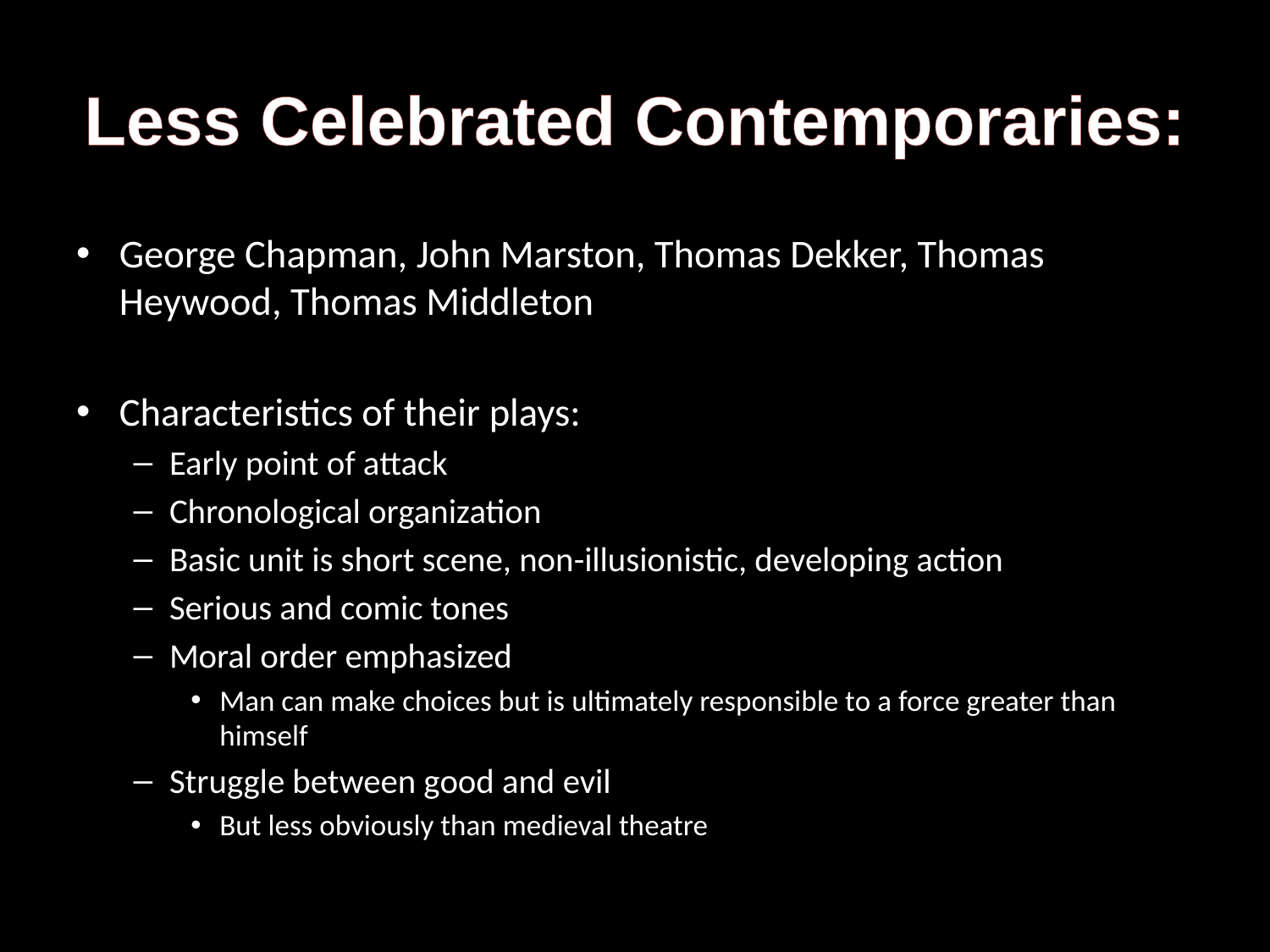

# Less Celebrated Contemporaries:
George Chapman, John Marston, Thomas Dekker, Thomas Heywood, Thomas Middleton

Characteristics of their plays:
Early point of attack
Chronological organization
Basic unit is short scene, non-illusionistic, developing action
Serious and comic tones
Moral order emphasized
Man can make choices but is ultimately responsible to a force greater than himself
Struggle between good and evil
But less obviously than medieval theatre